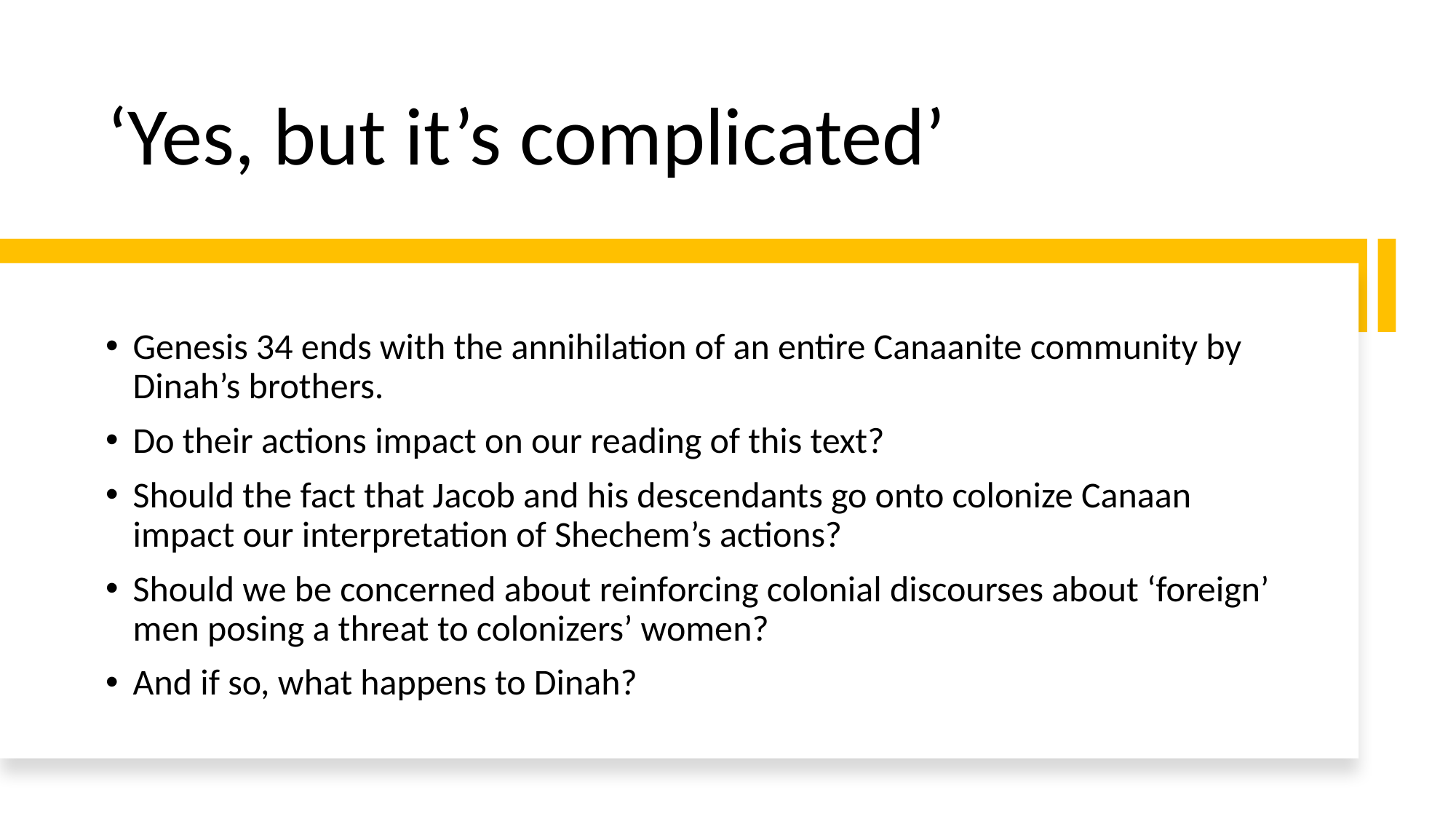

# ‘Yes, but it’s complicated’

Genesis 34 ends with the annihilation of an entire Canaanite community by Dinah’s brothers.
Do their actions impact on our reading of this text?
Should the fact that Jacob and his descendants go onto colonize Canaan impact our interpretation of Shechem’s actions?
Should we be concerned about reinforcing colonial discourses about ‘foreign’ men posing a threat to colonizers’ women?
And if so, what happens to Dinah?